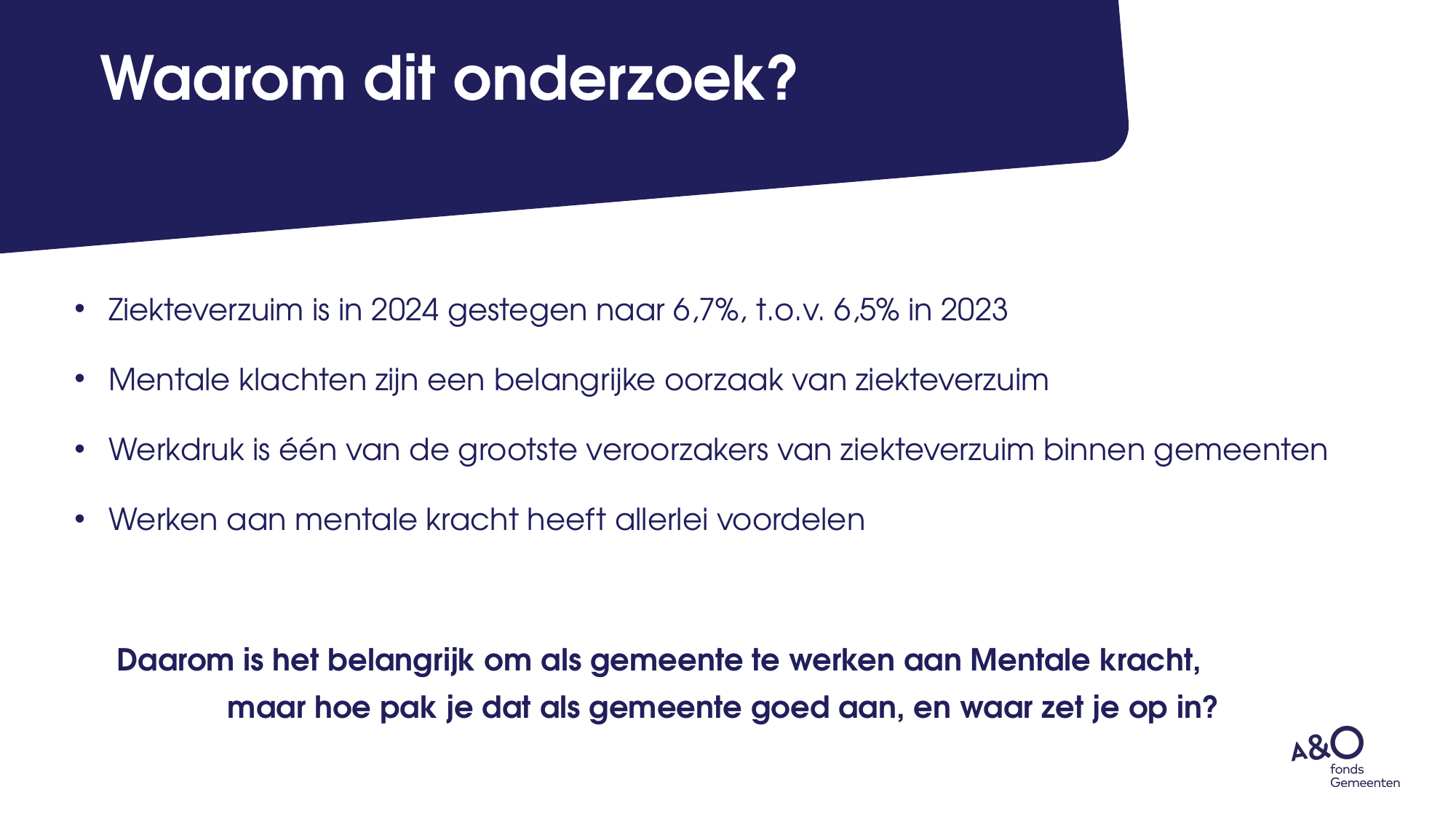

# Waarom dit onderzoek?
Ziekteverzuim is in 2024 gestegen naar 6,7%, t.o.v. 6,5% in 2023
Mentale klachten zijn een belangrijke oorzaak van ziekteverzuim
Werkdruk is één van de grootste veroorzakers van ziekteverzuim binnen gemeenten
Werken aan mentale kracht heeft allerlei voordelen

Daarom is het belangrijk om als gemeente te werken aan Mentale kracht,                 maar hoe pak je dat als gemeente goed aan, en waar zet je op in?